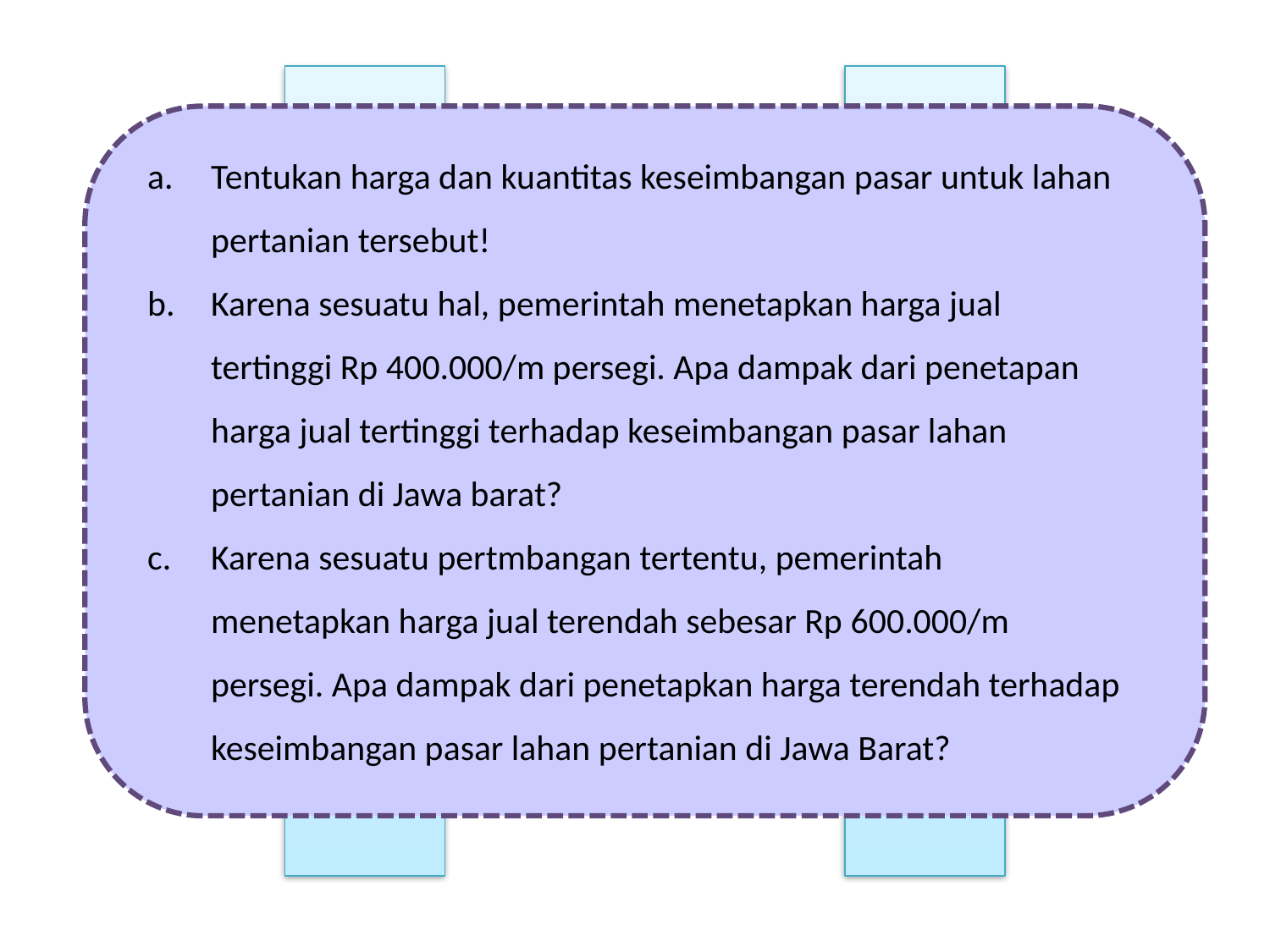

Tentukan harga dan kuantitas keseimbangan pasar untuk lahan pertanian tersebut!
Karena sesuatu hal, pemerintah menetapkan harga jual tertinggi Rp 400.000/m persegi. Apa dampak dari penetapan harga jual tertinggi terhadap keseimbangan pasar lahan  pertanian di Jawa barat?
Karena sesuatu pertmbangan tertentu, pemerintah menetapkan harga jual terendah sebesar Rp 600.000/m persegi. Apa dampak dari penetapkan harga terendah terhadap keseimbangan pasar lahan pertanian di Jawa Barat?